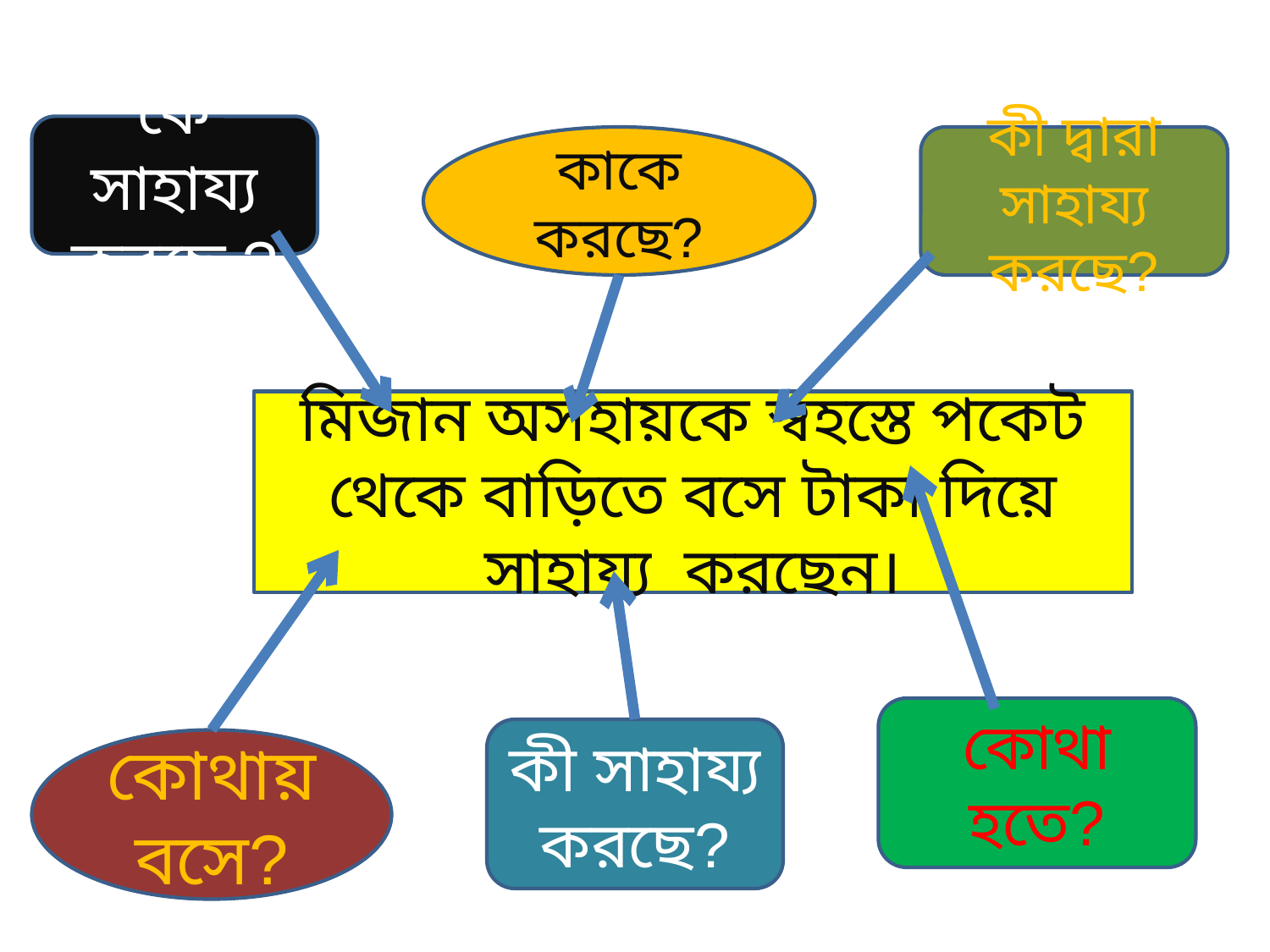

কে সাহায্য করছে ?
কাকে করছে?
কী দ্বারা সাহায্য করছে?
মিজান অসহায়কে স্বহস্তে পকেট থেকে বাড়িতে বসে টাকা দিয়ে সাহায্য  করছেন।
কোথা হতে?
কী সাহায্য করছে?
কোথায় বসে?